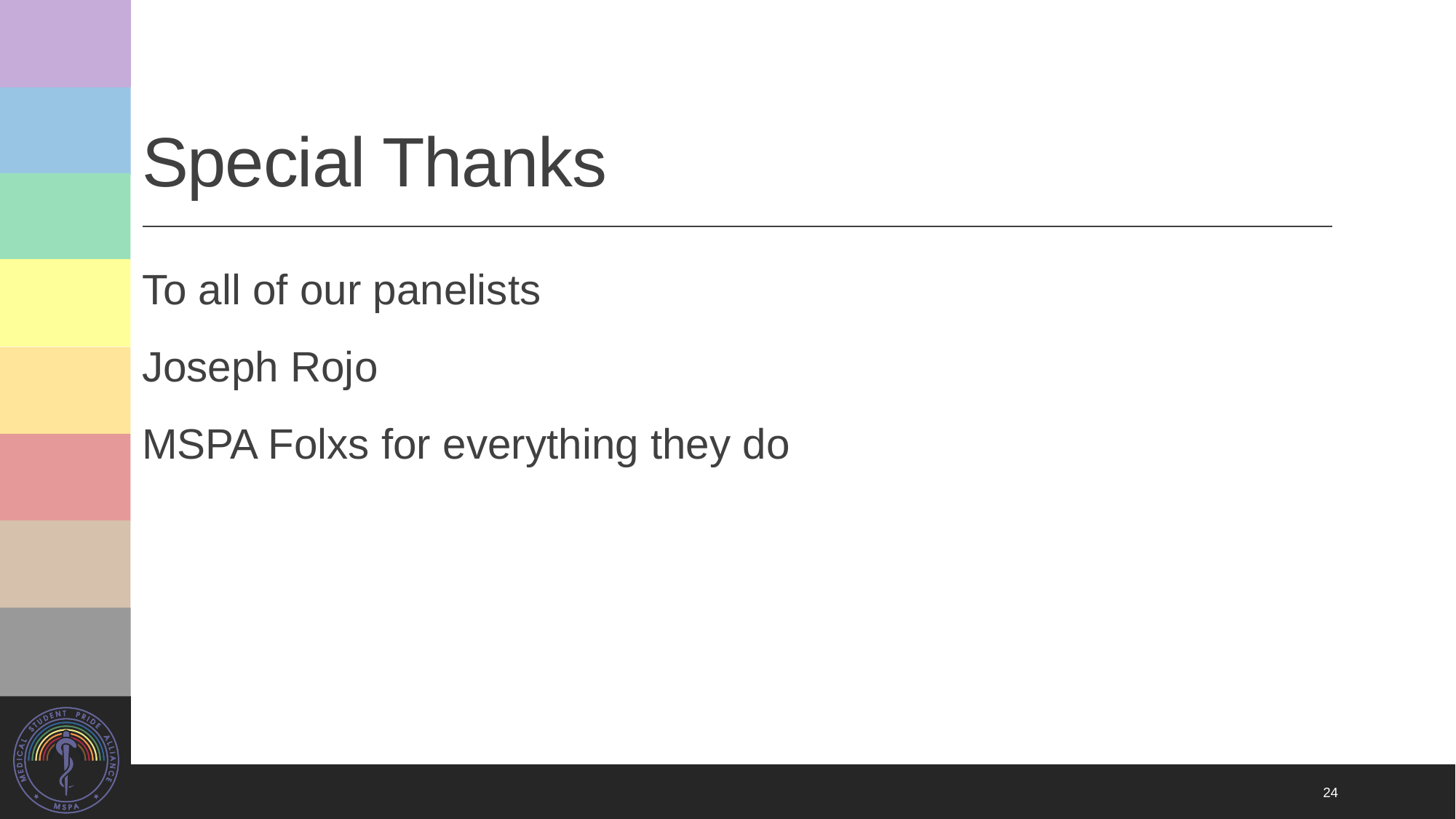

# Special Thanks
To all of our panelists
Joseph Rojo
MSPA Folxs for everything they do
24